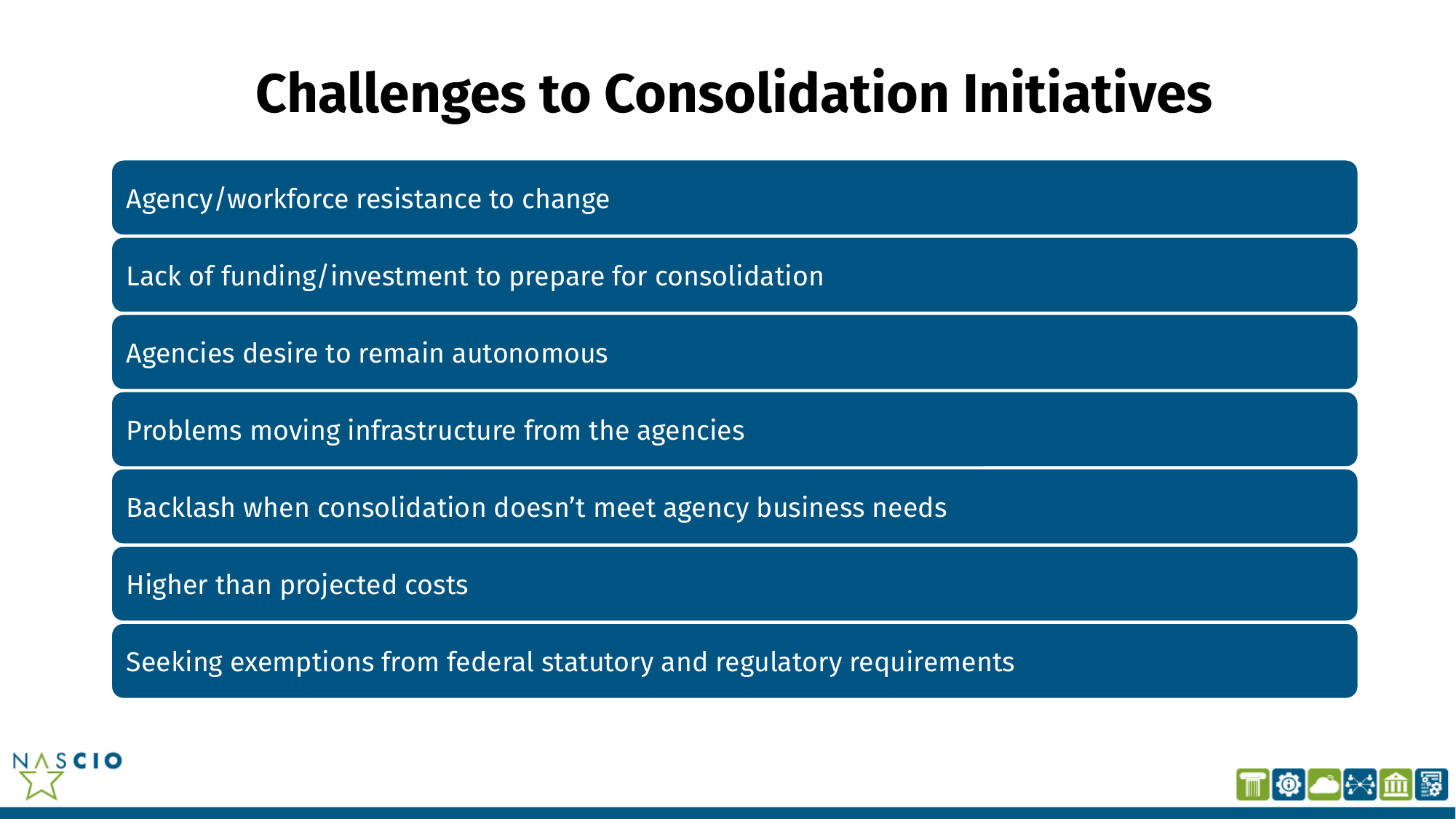

# Challenges to Consolidation Initiatives
Agency/workforce resistance to change
Agencies desire to remain autonomous
Problems moving infrastructure from the agencies
Backlash when consolidation doesn’t meet agency business needs
Higher than projected costs
Seeking exemptions from federal statutory and regulatory requirements
Lack of funding/investment to prepare for consolidation